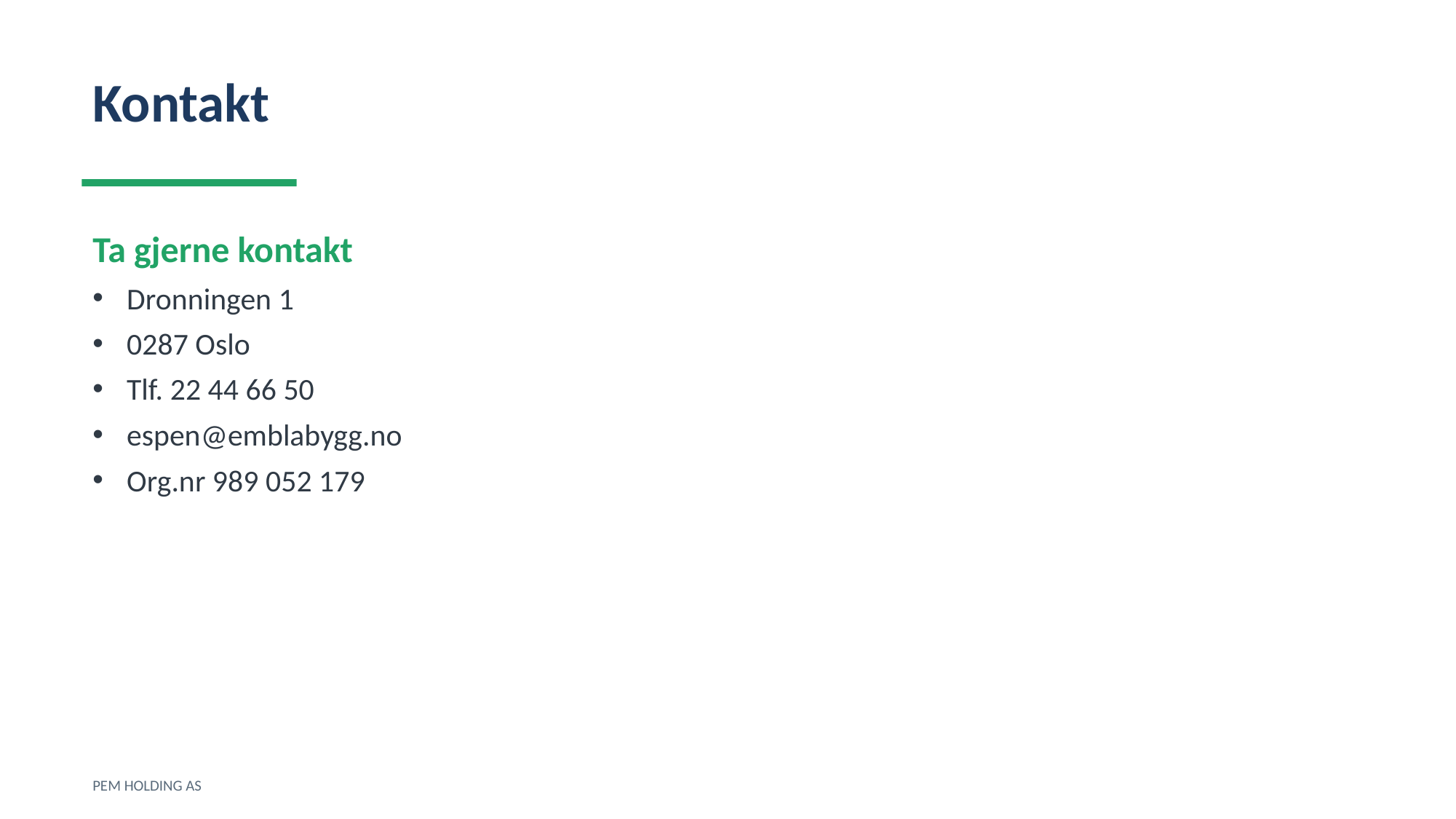

Kontakt

Ta gjerne kontakt
Dronningen 1
0287 Oslo
Tlf. 22 44 66 50
espen@emblabygg.no
Org.nr 989 052 179
PEM HOLDING AS